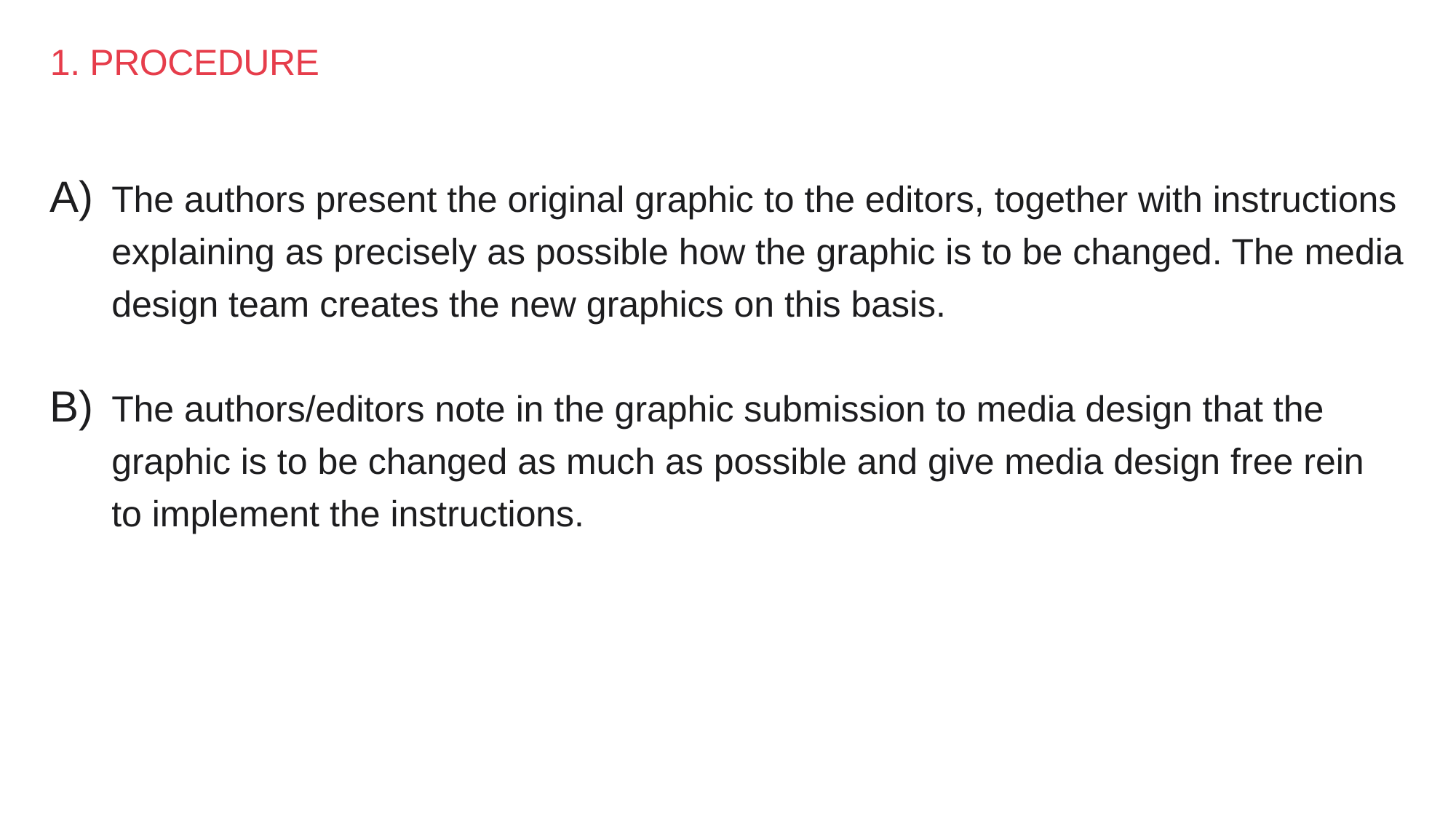

# 1. Procedure
The authors present the original graphic to the editors, together with instructions explaining as precisely as possible how the graphic is to be changed. The media design team creates the new graphics on this basis.

The authors/editors note in the graphic submission to media design that the graphic is to be changed as much as possible and give media design free rein to implement the instructions.